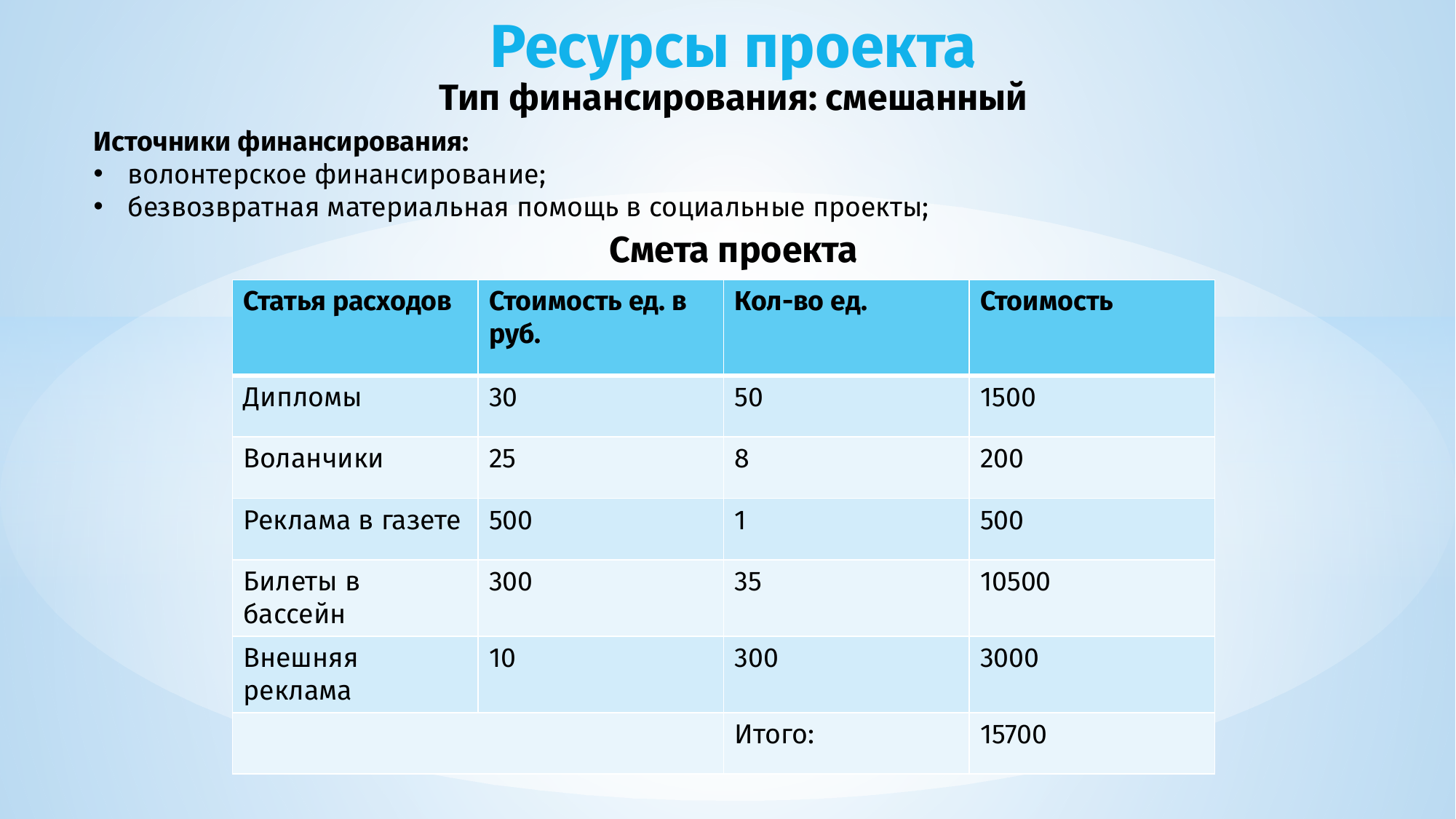

Ресурсы проекта
Тип финансирования: смешанный
Источники финансирования:
волонтерское финансирование;
безвозвратная материальная помощь в социальные проекты;
Смета проекта
| Статья расходов | Стоимость ед. в руб. | Кол-во ед. | Стоимость |
| --- | --- | --- | --- |
| Дипломы | 30 | 50 | 1500 |
| Воланчики | 25 | 8 | 200 |
| Реклама в газете | 500 | 1 | 500 |
| Билеты в бассейн | 300 | 35 | 10500 |
| Внешняя реклама | 10 | 300 | 3000 |
|  |  | Итого: | 15700 |